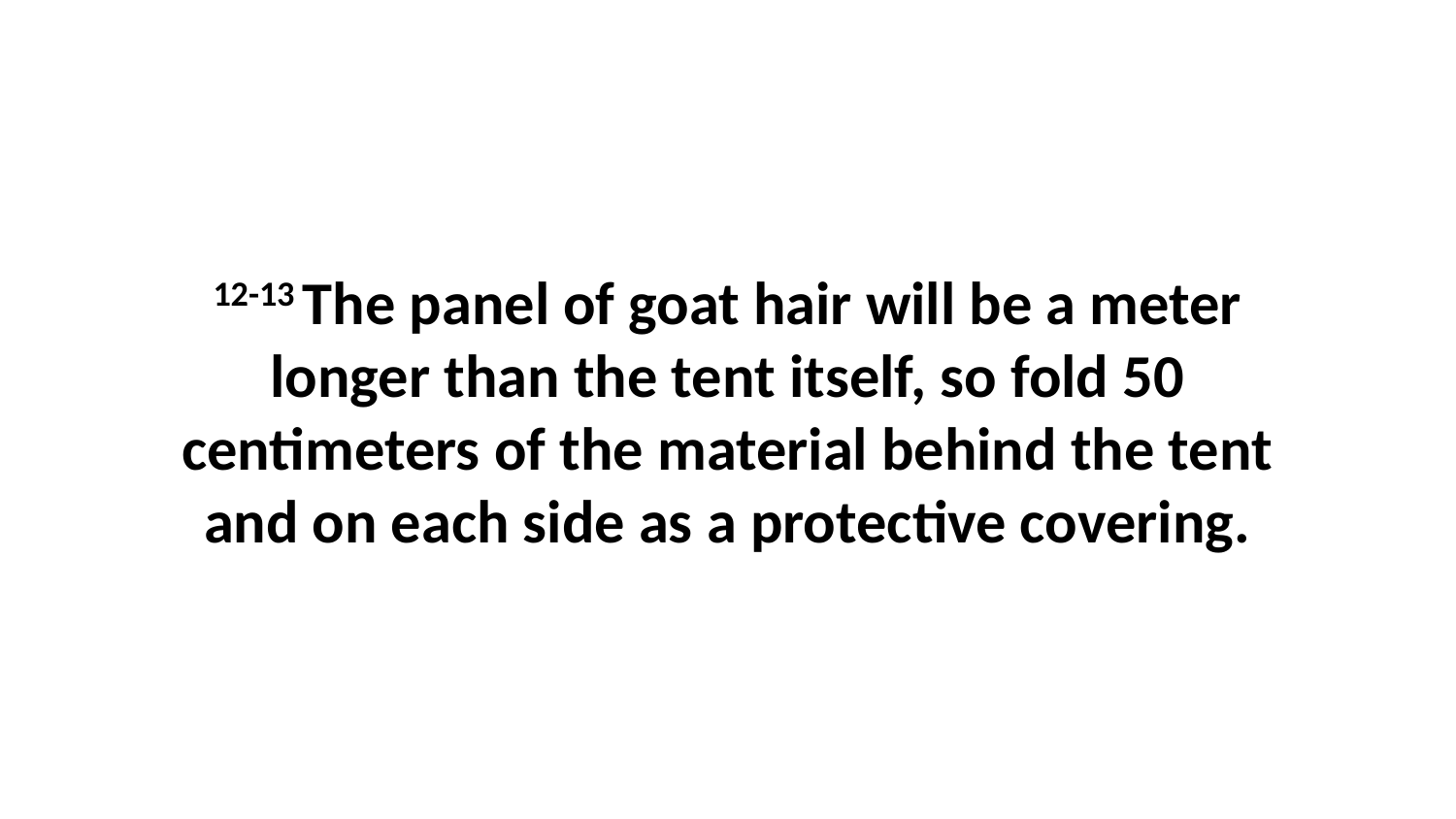

12-13 The panel of goat hair will be a meter longer than the tent itself, so fold 50 centimeters of the material behind the tent and on each side as a protective covering.